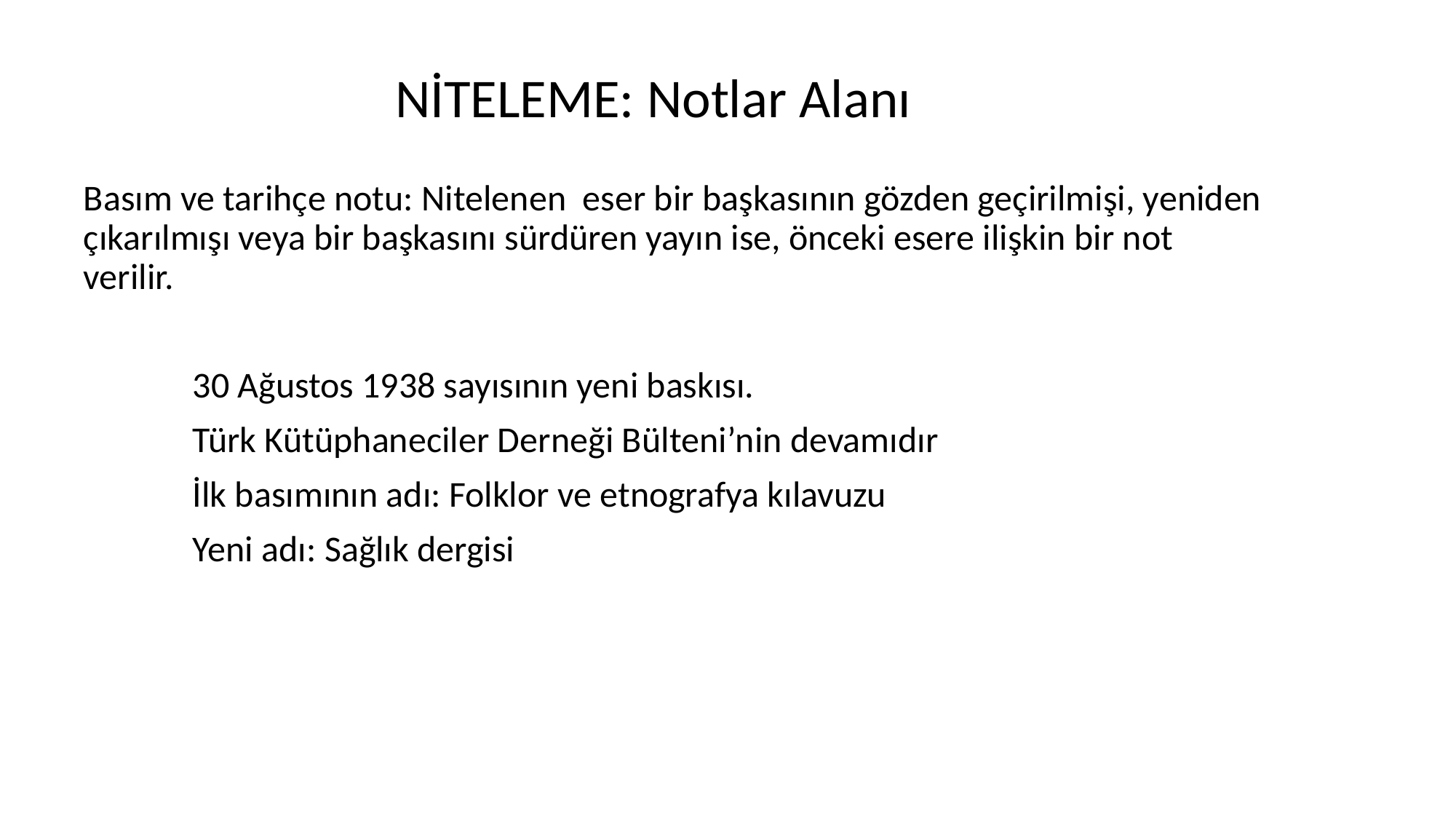

# NİTELEME: Notlar Alanı
Basım ve tarihçe notu: Nitelenen  eser bir başkasının gözden geçirilmişi, yeniden çıkarılmışı veya bir başkasını sürdüren yayın ise, önceki esere ilişkin bir not verilir.

	30 Ağustos 1938 sayısının yeni baskısı.
	Türk Kütüphaneciler Derneği Bülteni’nin devamıdır
	İlk basımının adı: Folklor ve etnografya kılavuzu
	Yeni adı: Sağlık dergisi